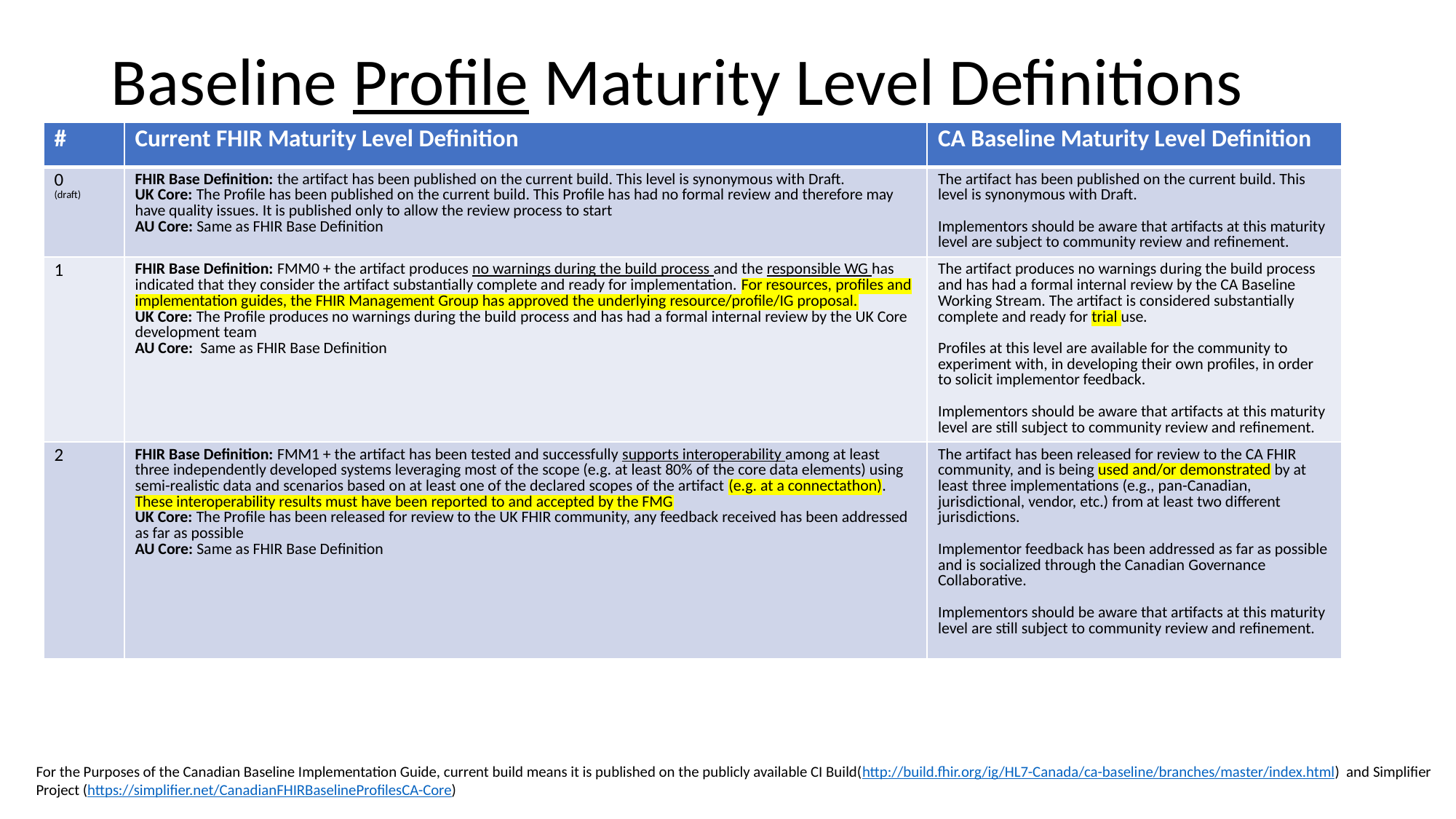

# Baseline Profile Maturity Level Definitions

| # | Current FHIR Maturity Level Definition | CA Baseline Maturity Level Definition |
| --- | --- | --- |
| 0 (draft) | FHIR Base Definition: the artifact has been published on the current build. This level is synonymous with Draft. UK Core: The Profile has been published on the current build. This Profile has had no formal review and therefore may have quality issues. It is published only to allow the review process to start AU Core: Same as FHIR Base Definition | The artifact has been published on the current build. This level is synonymous with Draft. Implementors should be aware that artifacts at this maturity level are subject to community review and refinement. |
| 1 | FHIR Base Definition: FMM0 + the artifact produces no warnings during the build process and the responsible WG has indicated that they consider the artifact substantially complete and ready for implementation. For resources, profiles and implementation guides, the FHIR Management Group has approved the underlying resource/profile/IG proposal. UK Core: The Profile produces no warnings during the build process and has had a formal internal review by the UK Core development team AU Core: Same as FHIR Base Definition | The artifact produces no warnings during the build process and has had a formal internal review by the CA Baseline Working Stream. The artifact is considered substantially complete and ready for trial use. Profiles at this level are available for the community to experiment with, in developing their own profiles, in order to solicit implementor feedback. Implementors should be aware that artifacts at this maturity level are still subject to community review and refinement. |
| 2 | FHIR Base Definition: FMM1 + the artifact has been tested and successfully supports interoperability among at least three independently developed systems leveraging most of the scope (e.g. at least 80% of the core data elements) using semi-realistic data and scenarios based on at least one of the declared scopes of the artifact (e.g. at a connectathon). These interoperability results must have been reported to and accepted by the FMG UK Core: The Profile has been released for review to the UK FHIR community, any feedback received has been addressed as far as possible AU Core: Same as FHIR Base Definition | The artifact has been released for review to the CA FHIR community, and is being used and/or demonstrated by at least three implementations (e.g., pan-Canadian, jurisdictional, vendor, etc.) from at least two different jurisdictions. Implementor feedback has been addressed as far as possible and is socialized through the Canadian Governance Collaborative. Implementors should be aware that artifacts at this maturity level are still subject to community review and refinement. |
For the Purposes of the Canadian Baseline Implementation Guide, current build means it is published on the publicly available CI Build(http://build.fhir.org/ig/HL7-Canada/ca-baseline/branches/master/index.html)  and Simplifier Project (https://simplifier.net/CanadianFHIRBaselineProfilesCA-Core)

For our purposes, ready for use means ready for Canadian profiles to begin  attempting to derive from the Baseline profiles, it is understood that artifacts can be ready for use but are still expected to undergo revisions

*demonstrated could mean 1) profiles formally derive from the baseline using the baseDefinition and show no conformance errors , OR 2) profiles can be validated against the {BaselineProfileURL] and is conformant (produces no errors)